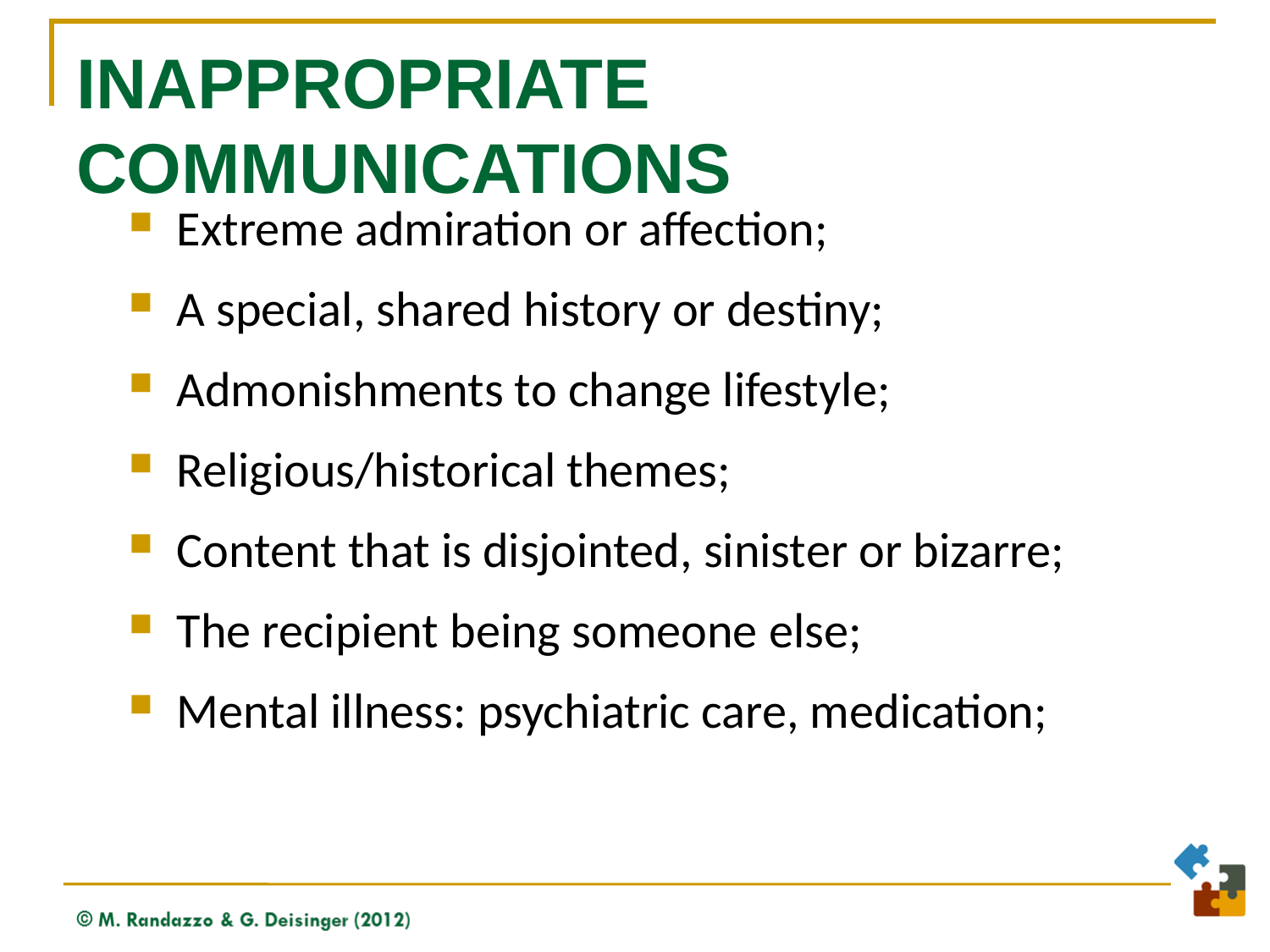

# Inappropriate Communications
Extreme admiration or affection;
A special, shared history or destiny;
Admonishments to change lifestyle;
Religious/historical themes;
Content that is disjointed, sinister or bizarre;
The recipient being someone else;
Mental illness: psychiatric care, medication;